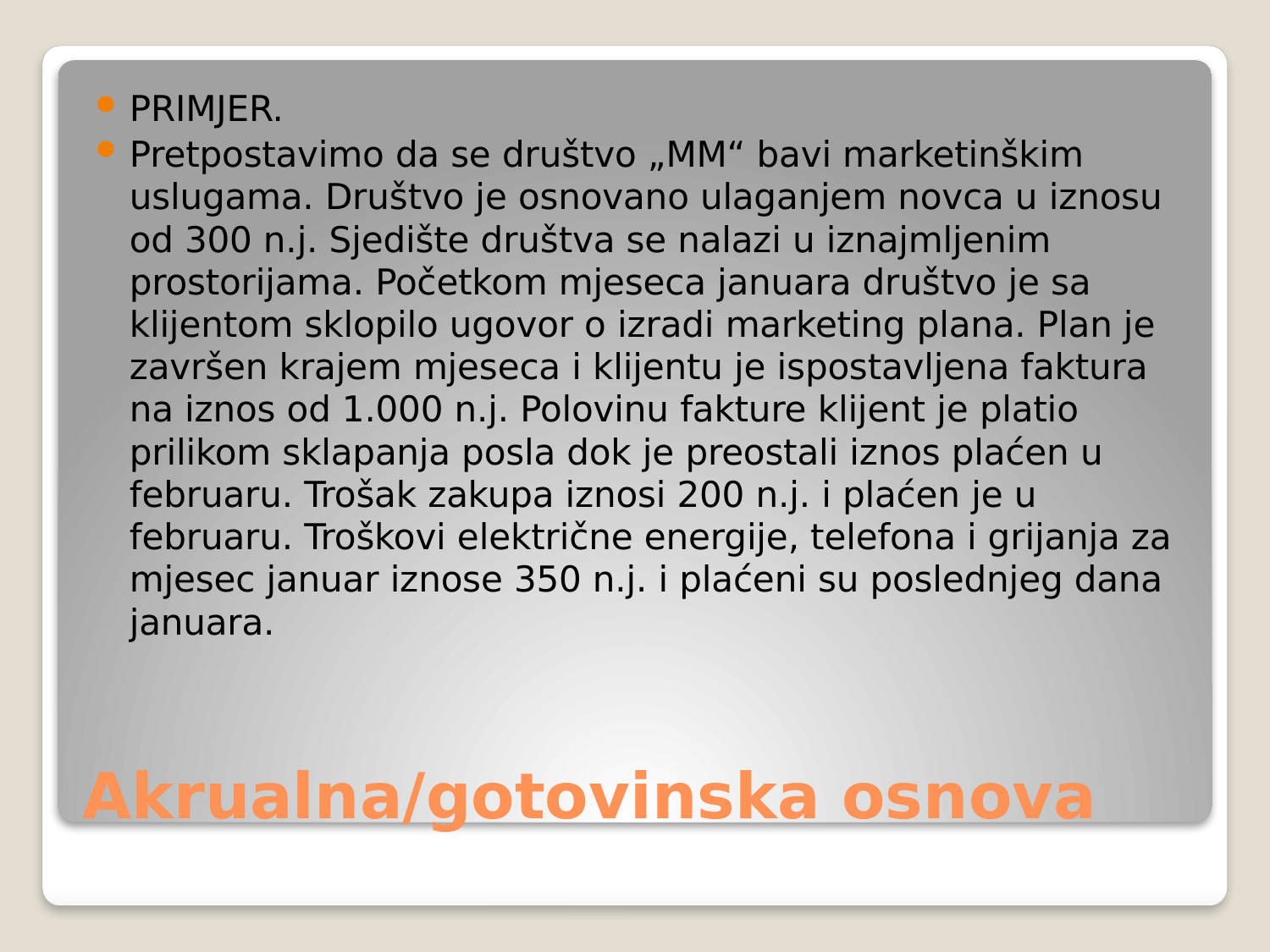

PRIMJER.
Pretpostavimo da se društvo „MM“ bavi marketinškim uslugama. Društvo je osnovano ulaganjem novca u iznosu od 300 n.j. Sjedište društva se nalazi u iznajmljenim prostorijama. Početkom mjeseca januara društvo je sa klijentom sklopilo ugovor o izradi marketing plana. Plan je završen krajem mjeseca i klijentu je ispostavljena faktura na iznos od 1.000 n.j. Polovinu fakture klijent je platio prilikom sklapanja posla dok je preostali iznos plaćen u februaru. Trošak zakupa iznosi 200 n.j. i plaćen je u februaru. Troškovi električne energije, telefona i grijanja za mjesec januar iznose 350 n.j. i plaćeni su poslednjeg dana januara.

# Akrualna/gotovinska osnova